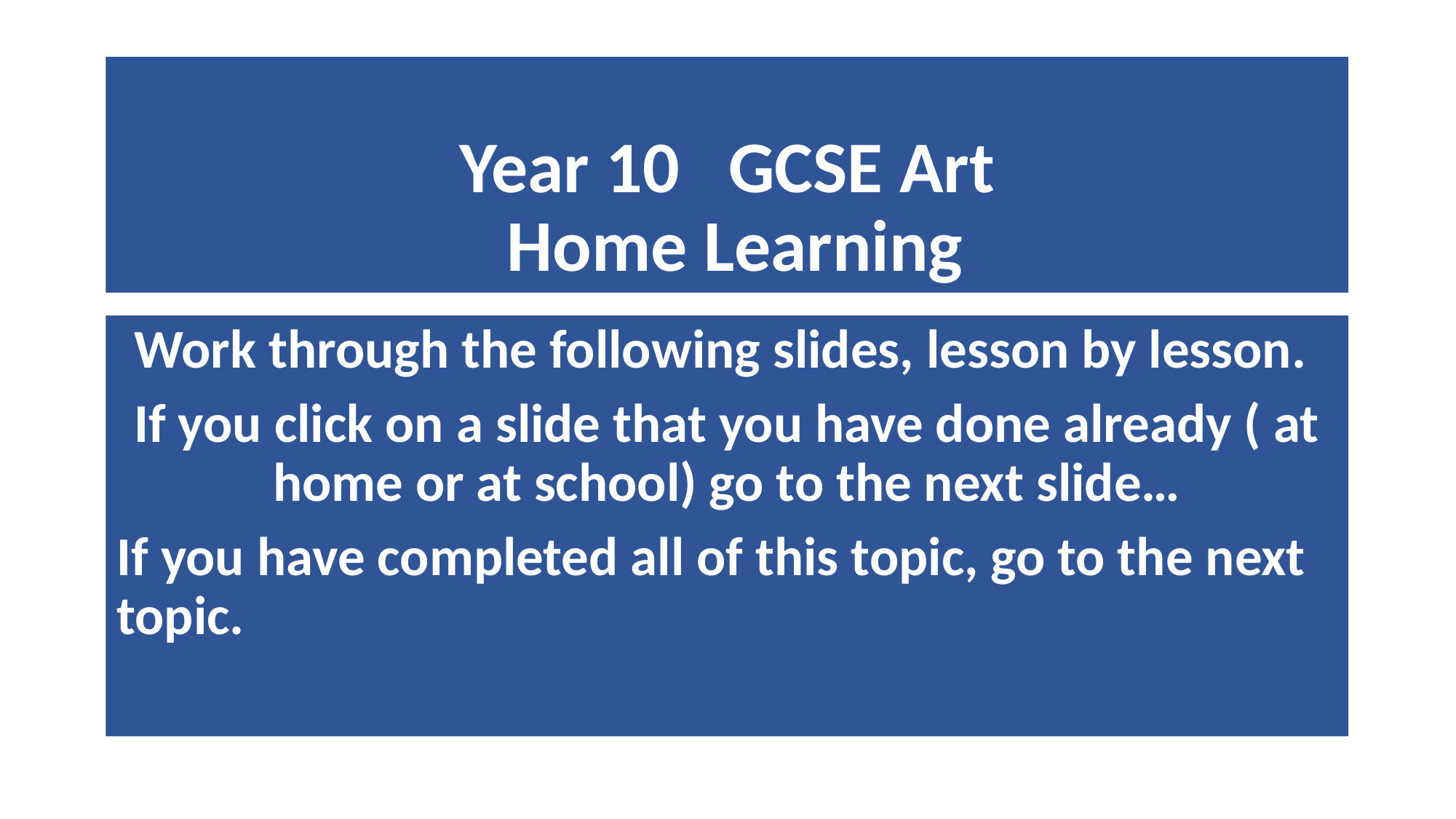

# Year 10   GCSE Art Home Learning
Work through the following slides, lesson by lesson.
If you click on a slide that you have done already ( at home or at school) go to the next slide…
If you have completed all of this topic, go to the next topic.